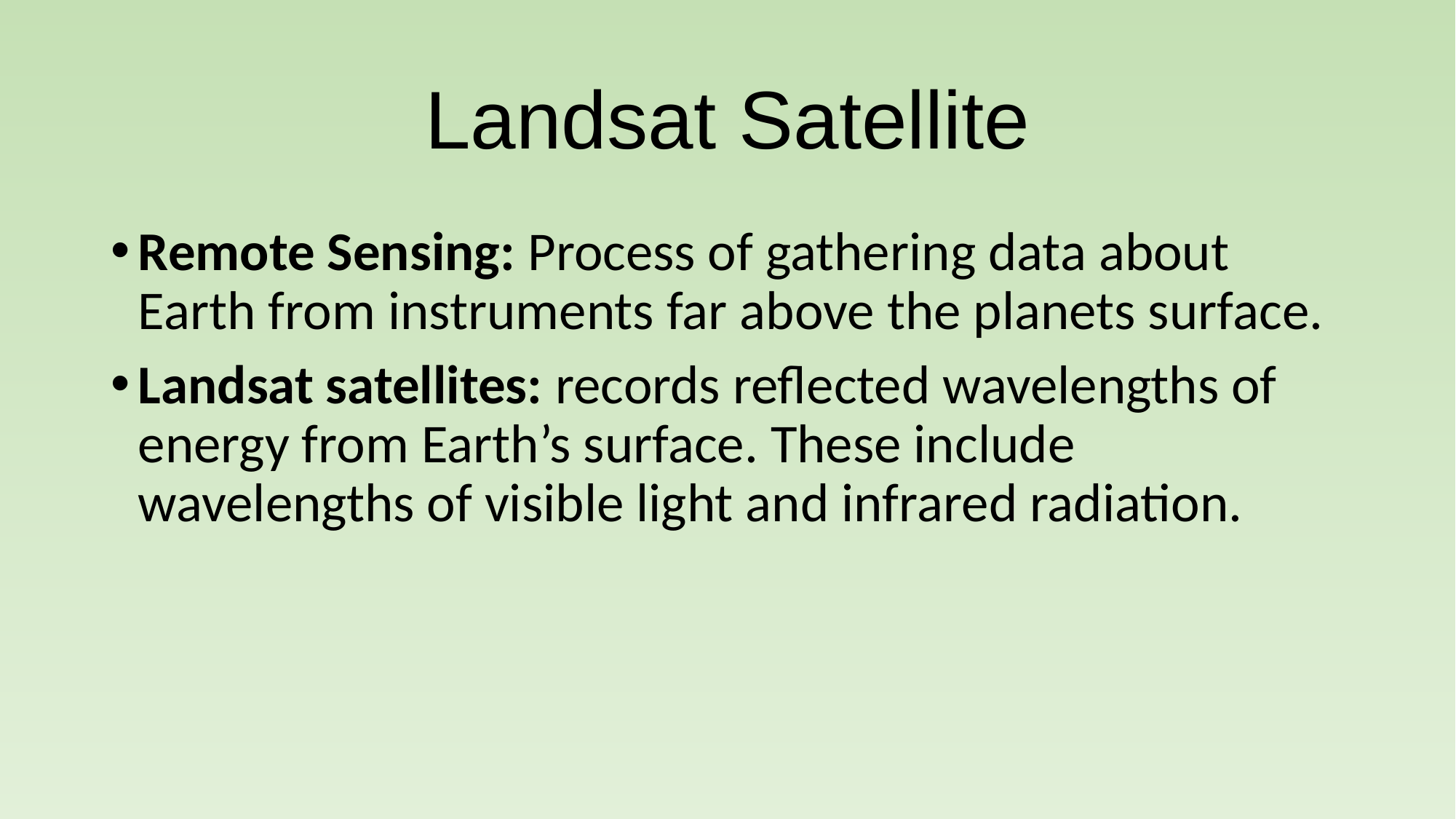

# Landsat Satellite
Remote Sensing: Process of gathering data about Earth from instruments far above the planets surface.
Landsat satellites: records reflected wavelengths of energy from Earth’s surface. These include wavelengths of visible light and infrared radiation.